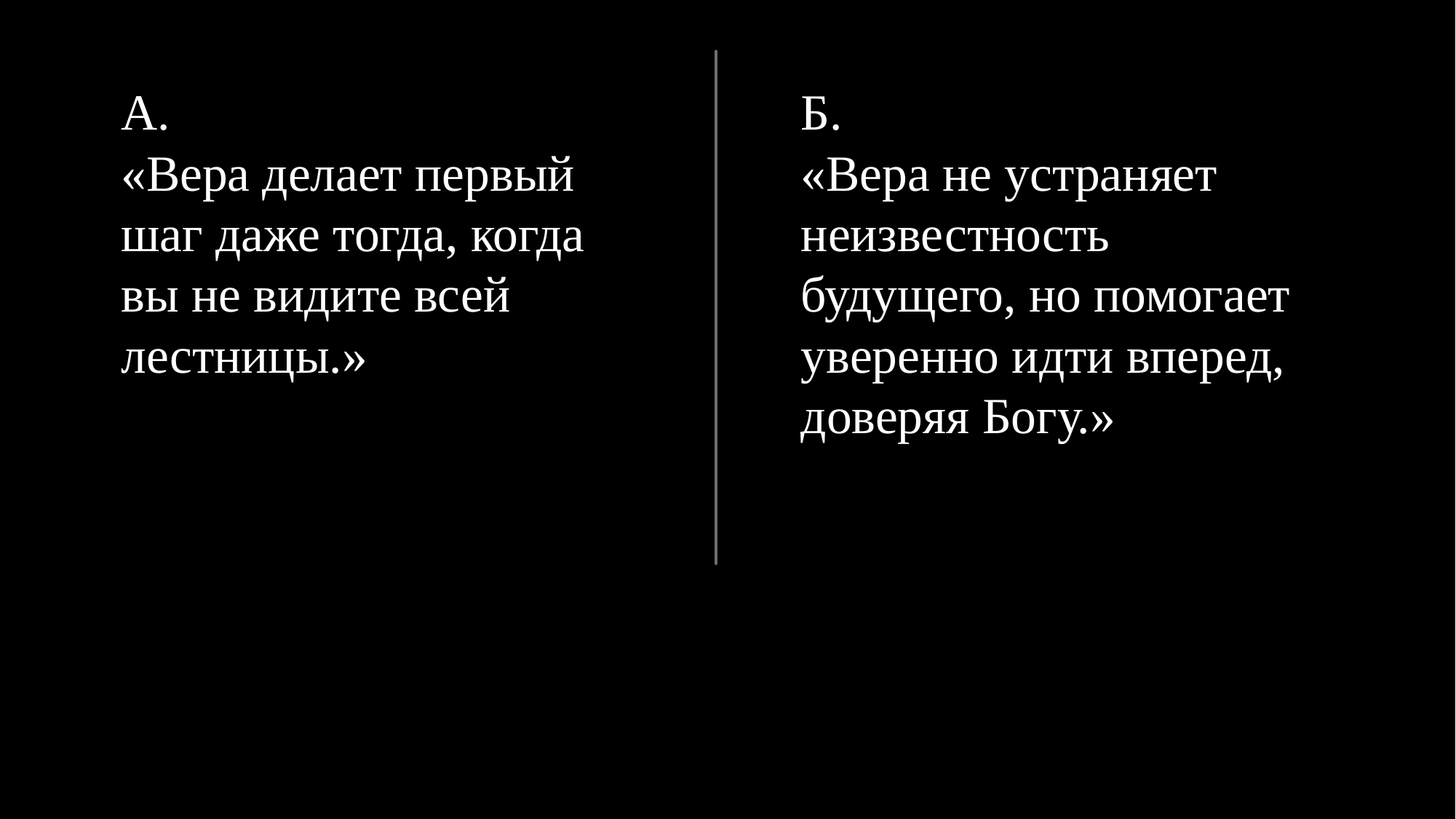

А.
«Вера делает первый шаг даже тогда, когда вы не видите всей лестницы.»
Б.
«Вера не устраняет неизвестность будущего, но помогает уверенно идти вперед, доверяя Богу.»